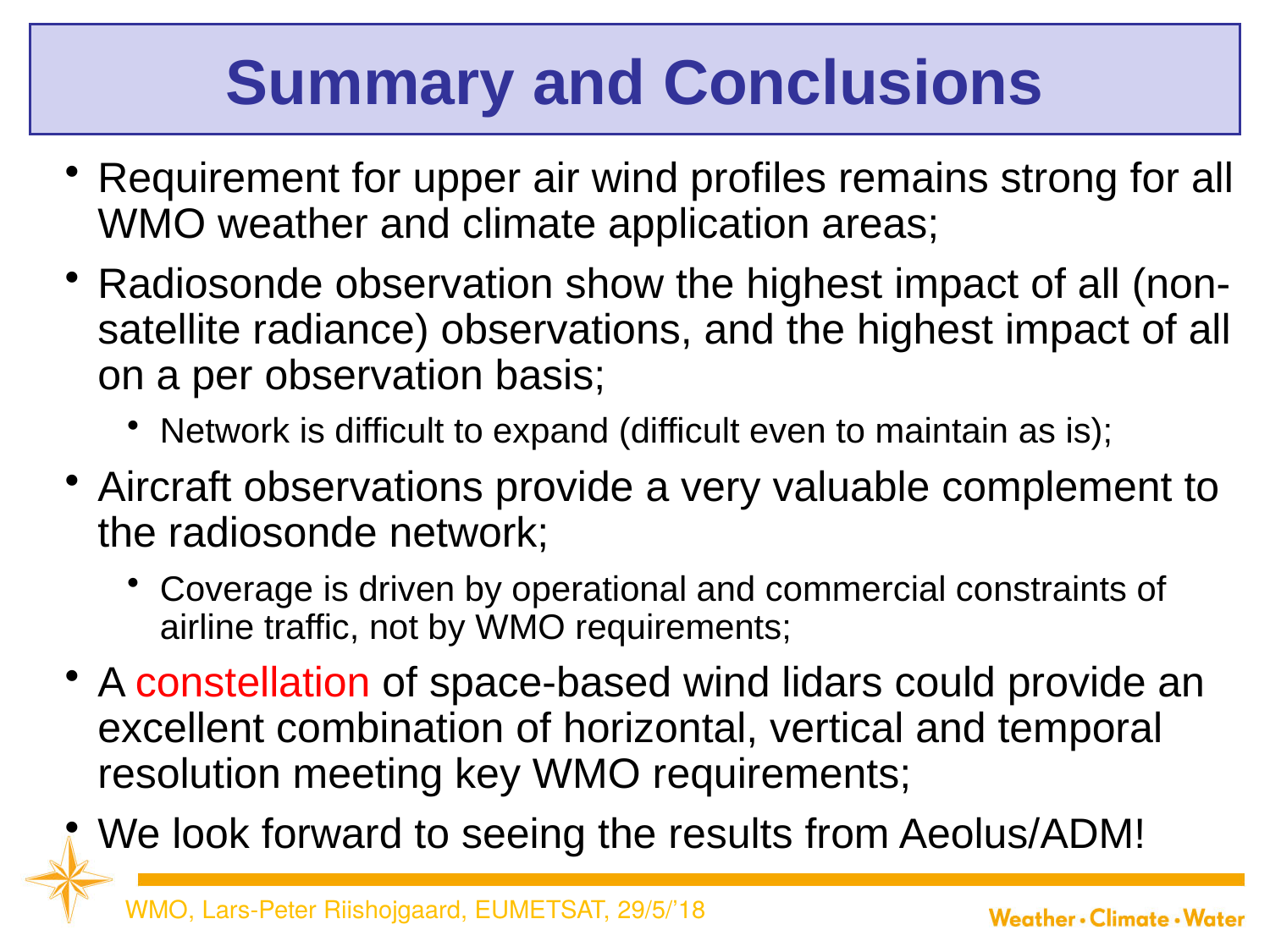

# Summary and Conclusions
Requirement for upper air wind profiles remains strong for all WMO weather and climate application areas;
Radiosonde observation show the highest impact of all (non-satellite radiance) observations, and the highest impact of all on a per observation basis;
Network is difficult to expand (difficult even to maintain as is);
Aircraft observations provide a very valuable complement to the radiosonde network;
Coverage is driven by operational and commercial constraints of airline traffic, not by WMO requirements;
A constellation of space-based wind lidars could provide an excellent combination of horizontal, vertical and temporal resolution meeting key WMO requirements;
We look forward to seeing the results from Aeolus/ADM!
WMO, Lars-Peter Riishojgaard, EUMETSAT, 29/5/’18